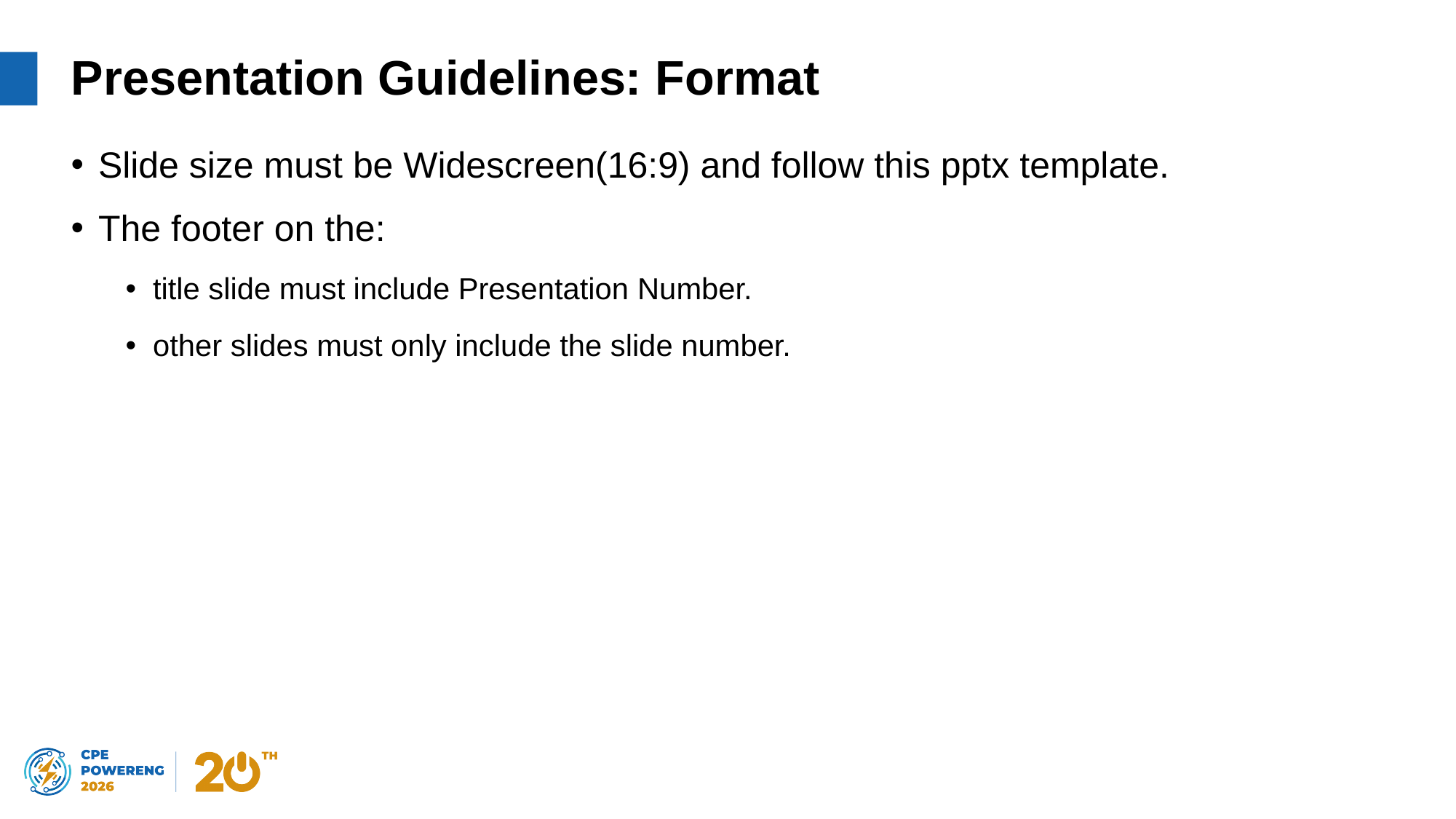

# Presentation Guidelines: Format
Slide size must be Widescreen(16:9) and follow this pptx template.
The footer on the:
title slide must include Presentation Number.
other slides must only include the slide number.
3